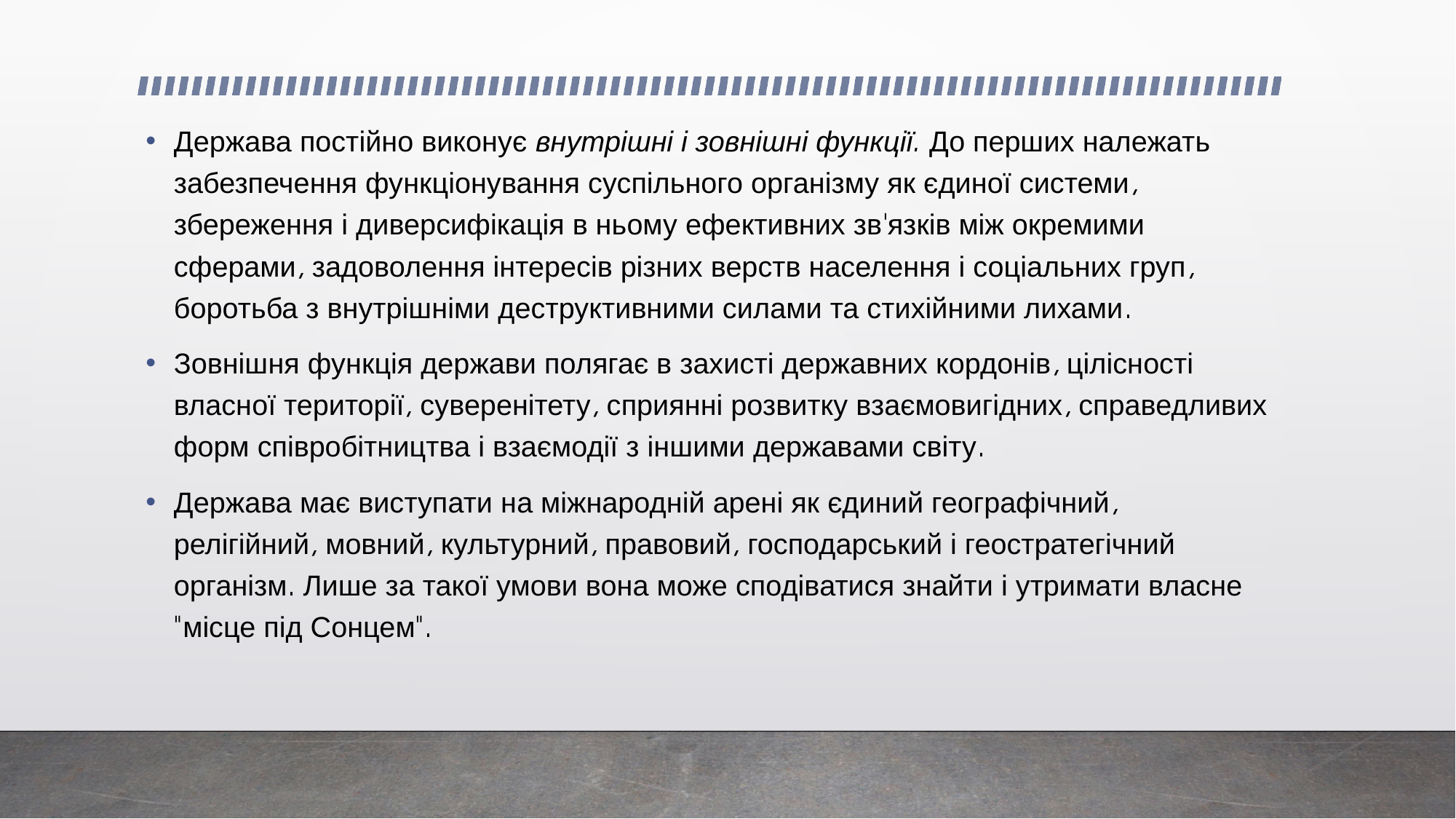

Держава постійно виконує внутрішні і зовнішні функції. До перших належать забезпечення функціонування суспільного організму як єдиної системи, збереження і диверсифікація в ньому ефективних зв'язків між окремими сферами, задоволення інтересів різних верств населення і соціальних груп, боротьба з внутрішніми деструктивними силами та стихійними лихами.
Зовнішня функція держави полягає в захисті державних кордонів, цілісності власної території, суверенітету, сприянні розвитку взаємовигідних, справедливих форм співробітництва і взаємодії з іншими державами світу.
Держава має виступати на міжнародній арені як єдиний географічний, релігійний, мовний, культурний, правовий, господарський і геостратегічний організм. Лише за такої умови вона може сподіватися знайти і утримати власне "місце під Сонцем".